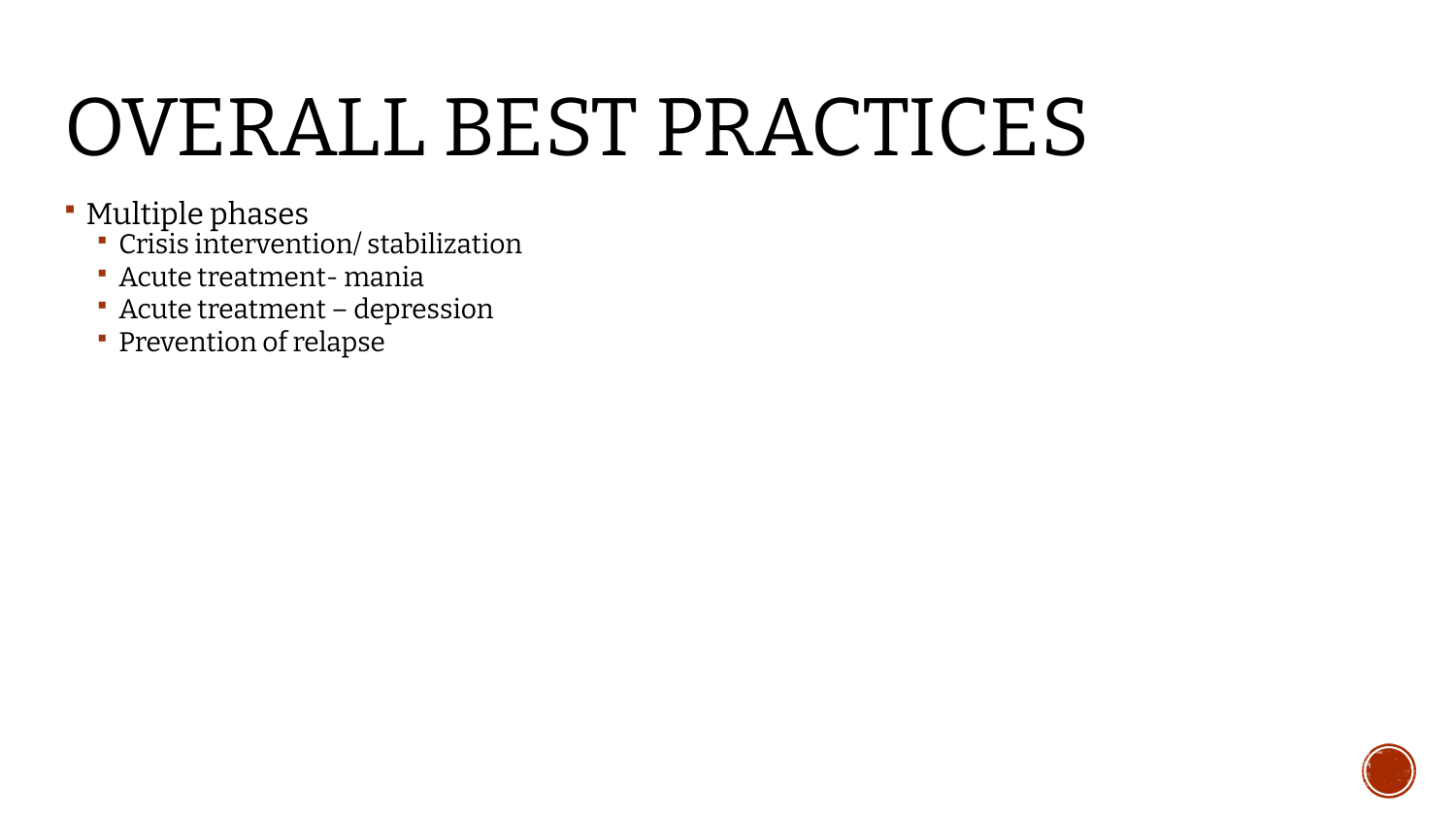

# Overall Best Practices
Multiple phases
Crisis intervention/ stabilization
Acute treatment- mania
Acute treatment – depression
Prevention of relapse